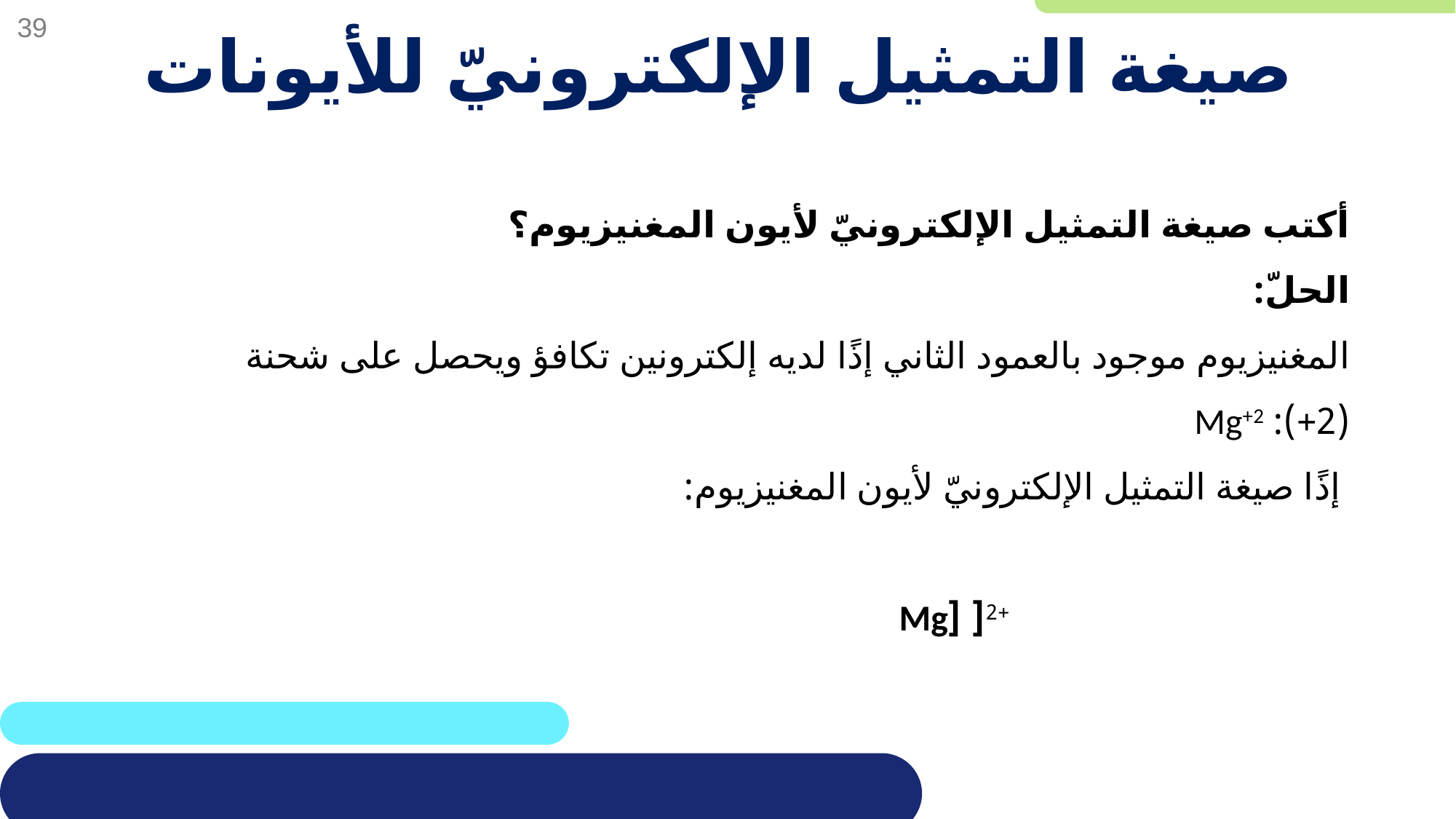

# صيغة التمثيل الإلكترونيّ للأيونات
أكتب صيغة التمثيل الإلكترونيّ لأيون المغنيزيوم؟
الحلّ:
المغنيزيوم موجود بالعمود الثاني إذًا لديه إلكترونين تكافؤ ويحصل على شحنة (2+): Mg+2
 إذًا صيغة التمثيل الإلكترونيّ لأيون المغنيزيوم:

                                    +2[ [Mg